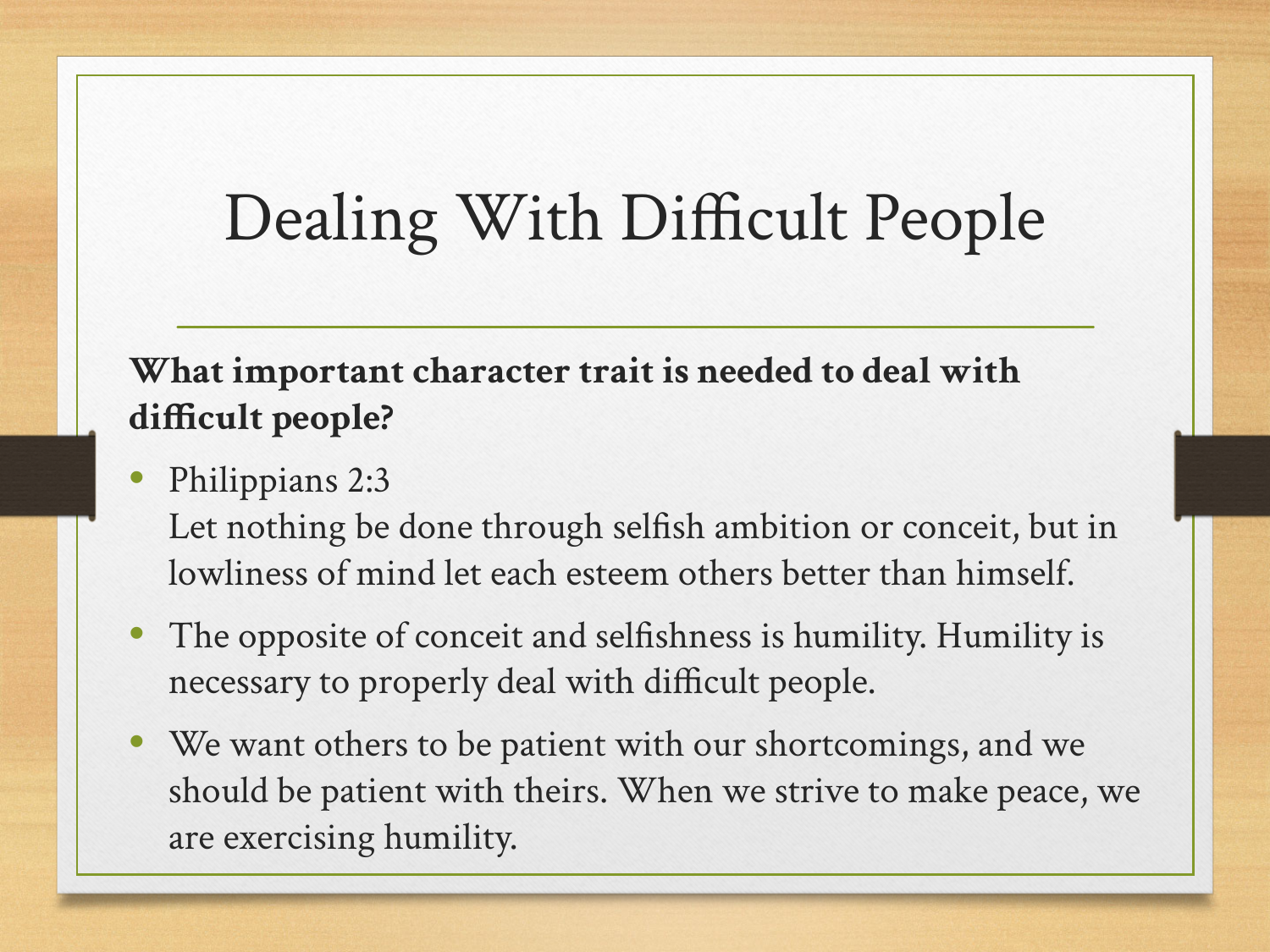

# Dealing With Difficult People
What important character trait is needed to deal with difficult people?
Philippians 2:3
Let nothing be done through selfish ambition or conceit, but in lowliness of mind let each esteem others better than himself.
The opposite of conceit and selfishness is humility. Humility is necessary to properly deal with difficult people.
We want others to be patient with our shortcomings, and we should be patient with theirs. When we strive to make peace, we are exercising humility.